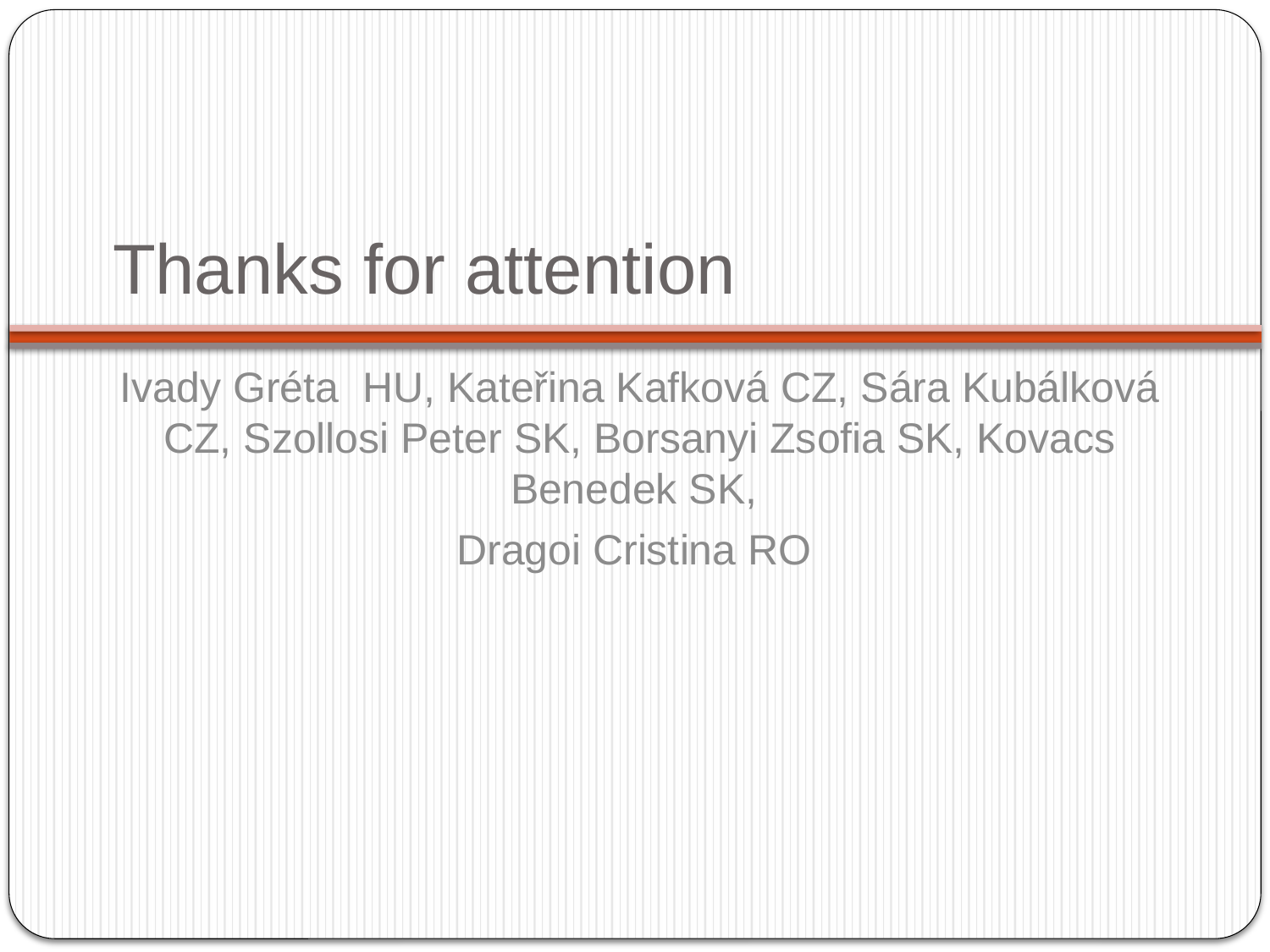

# Thanks for attention
Ivady Gréta  HU, Kateřina Kafková CZ, Sára Kubálková CZ, Szollosi Peter SK, Borsanyi Zsofia SK, Kovacs Benedek SK,
Dragoi Cristina RO